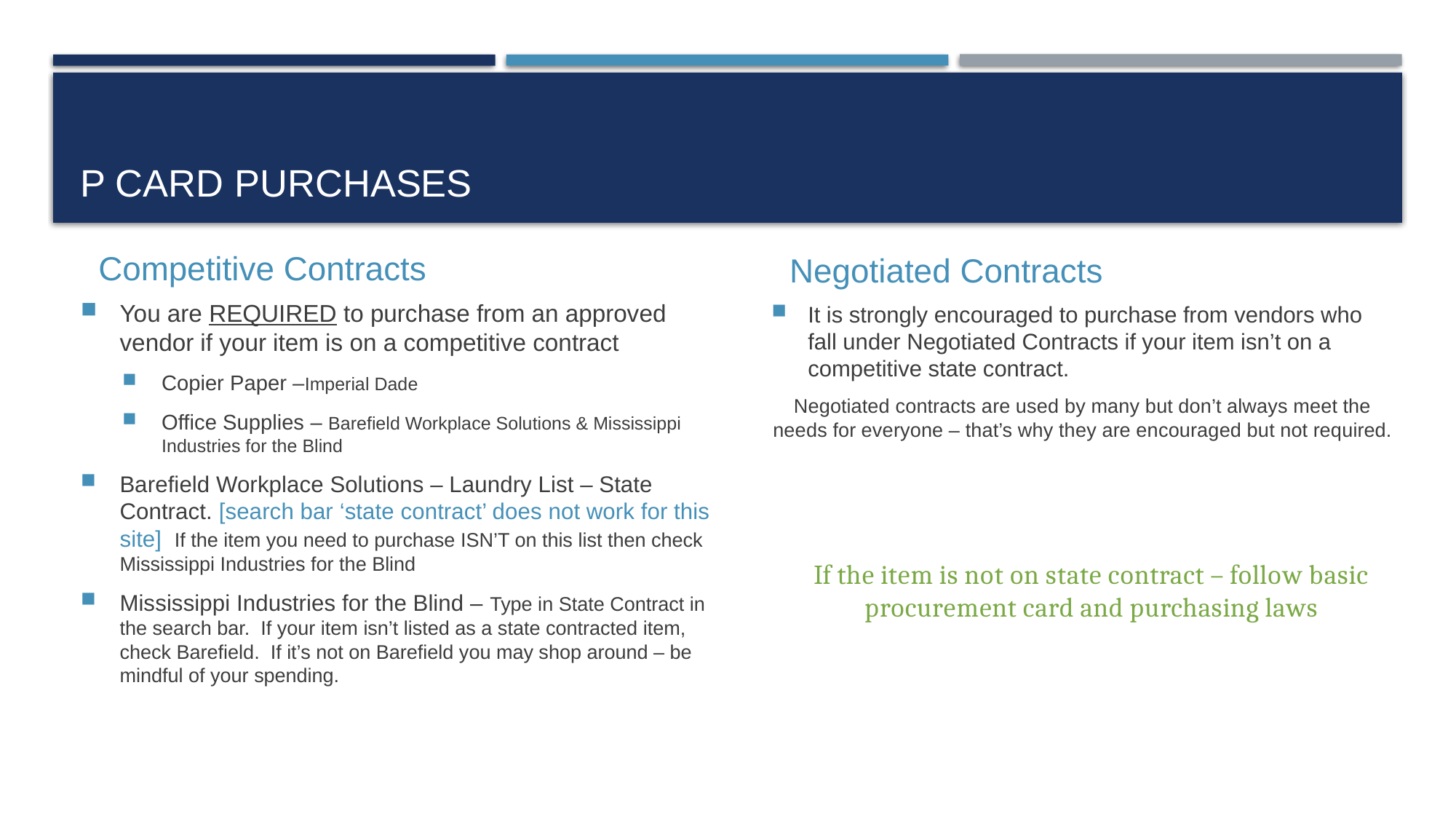

# P card Purchases
Competitive Contracts
Negotiated Contracts
You are REQUIRED to purchase from an approved vendor if your item is on a competitive contract
Copier Paper –Imperial Dade
Office Supplies – Barefield Workplace Solutions & Mississippi Industries for the Blind
Barefield Workplace Solutions – Laundry List – State Contract. [search bar ‘state contract’ does not work for this site]  If the item you need to purchase ISN’T on this list then check Mississippi Industries for the Blind
Mississippi Industries for the Blind – Type in State Contract in the search bar.  If your item isn’t listed as a state contracted item, check Barefield.  If it’s not on Barefield you may shop around – be mindful of your spending.
It is strongly encouraged to purchase from vendors who fall under Negotiated Contracts if your item isn’t on a competitive state contract.
Negotiated contracts are used by many but don’t always meet the needs for everyone – that’s why they are encouraged but not required.

If the item is not on state contract – follow basic procurement card and purchasing laws